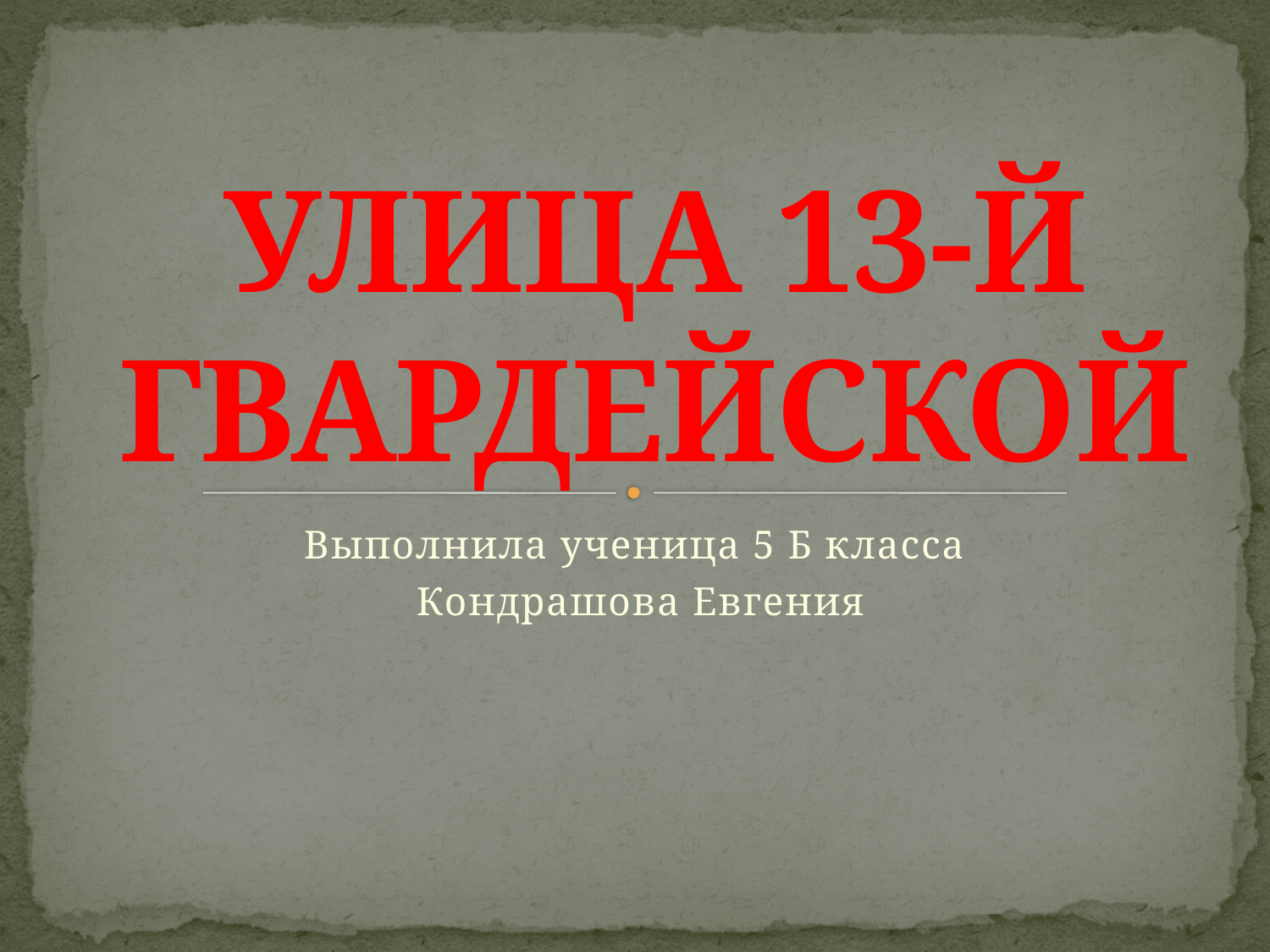

# УЛИЦА 13-Й ГВАРДЕЙСКОЙ
Выполнила ученица 5 Б класса
Кондрашова Евгения